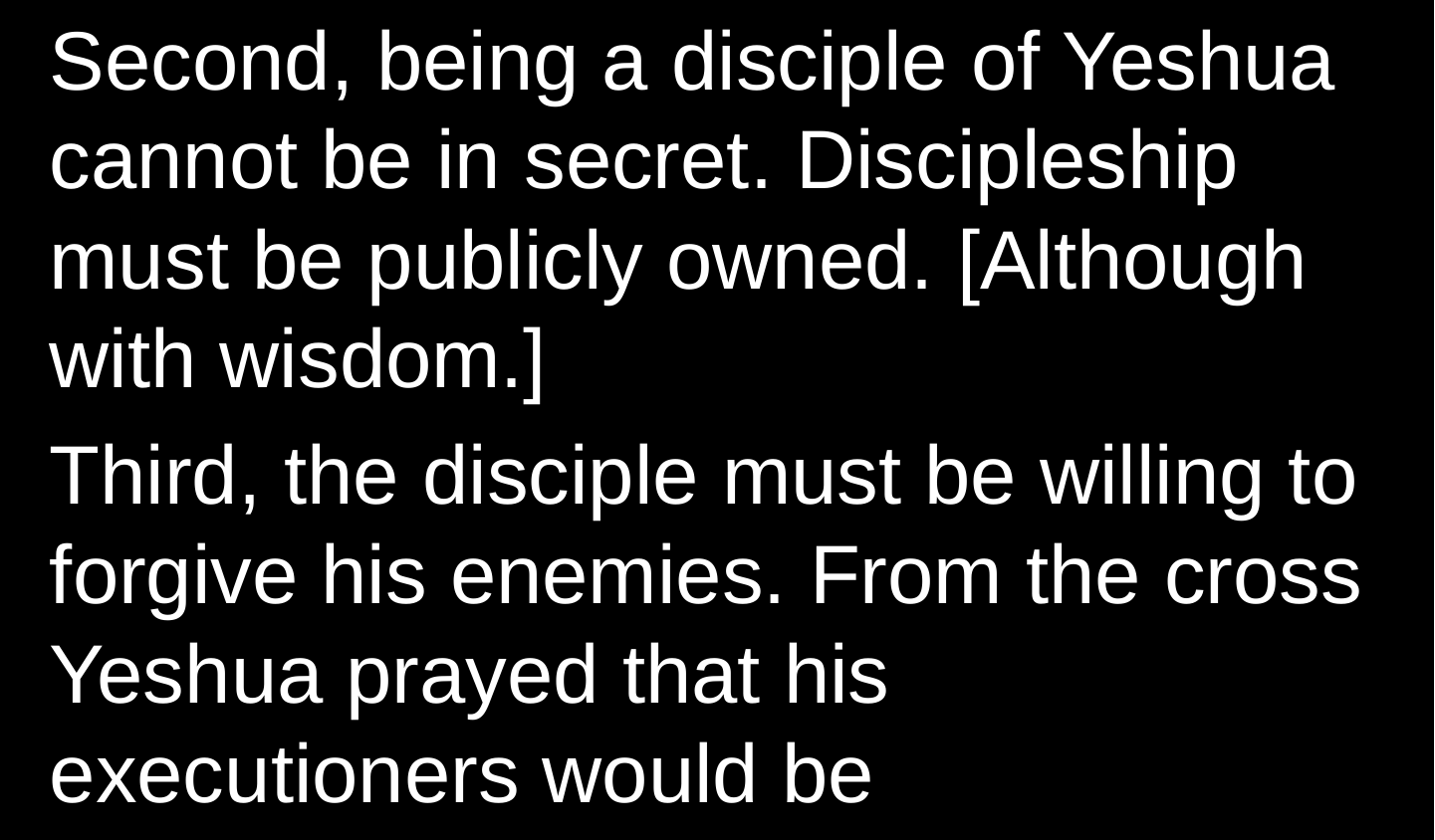

Second, being a disciple of Yeshua cannot be in secret. Discipleship must be publicly owned. [Although with wisdom.]
Third, the disciple must be willing to forgive his enemies. From the cross Yeshua prayed that his executioners would be